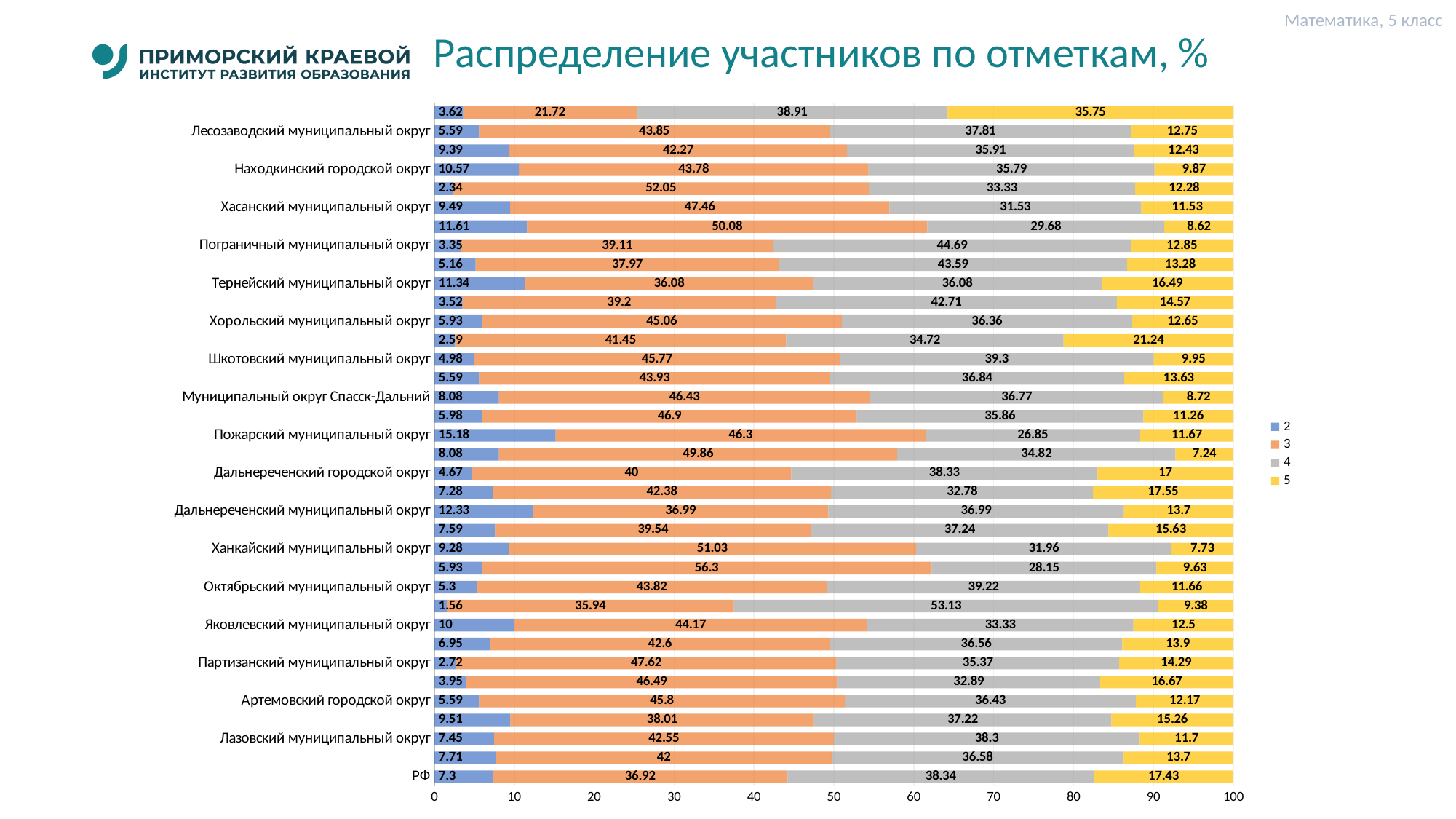

Математика, 5 класс
# Распределение участников по отметкам, %

### Chart

| Category | 2 | 3 | 4 | 5 |
|---|---|---|---|---|
| РФ | 7.3 | 36.92 | 38.34 | 17.43 |
| Приморский край | 7.71 | 42.0 | 36.58 | 13.7 |
| Лазовский муниципальный округ | 7.45 | 42.55 | 38.3 | 11.7 |
| Владивостокский городской округ | 9.51 | 38.01 | 37.22 | 15.26 |
| Артемовский городской округ | 5.59 | 45.8 | 36.43 | 12.17 |
| Кавалеровский муниципальный округ | 3.95 | 46.49 | 32.89 | 16.67 |
| Партизанский муниципальный округ | 2.72 | 47.62 | 35.37 | 14.29 |
| Черниговский муниципальный округ | 6.95 | 42.6 | 36.56 | 13.9 |
| Яковлевский муниципальный округ | 10.0 | 44.17 | 33.33 | 12.5 |
| Ольгинский муниципальный округ | 1.56 | 35.94 | 53.13 | 9.38 |
| Октябрьский муниципальный округ | 5.3 | 43.82 | 39.22 | 11.66 |
| Анучинский муниципальный округ | 5.93 | 56.3 | 28.15 | 9.63 |
| Ханкайский муниципальный округ | 9.28 | 51.03 | 31.96 | 7.73 |
| Городской округ Большой Камень | 7.59 | 39.54 | 37.24 | 15.63 |
| Дальнереченский муниципальный округ | 12.33 | 36.99 | 36.99 | 13.7 |
| Фокино | 7.28 | 42.38 | 32.78 | 17.55 |
| Дальнереченский городской округ | 4.67 | 40.0 | 38.33 | 17.0 |
| Михайловский муниципальный округ | 8.08 | 49.86 | 34.82 | 7.24 |
| Пожарский муниципальный округ | 15.18 | 46.3 | 26.85 | 11.67 |
| Муниципальный округ город Партизанск | 5.98 | 46.9 | 35.86 | 11.26 |
| Муниципальный округ Спасск-Дальний | 8.08 | 46.43 | 36.77 | 8.72 |
| Уссурийский городской округ | 5.59 | 43.93 | 36.84 | 13.63 |
| Шкотовский муниципальный округ | 4.98 | 45.77 | 39.3 | 9.95 |
| Кировский муниципальный округ | 2.59 | 41.45 | 34.72 | 21.24 |
| Хорольский муниципальный округ | 5.93 | 45.06 | 36.36 | 12.65 |
| Чугуевский муниципальный округ | 3.52 | 39.2 | 42.71 | 14.57 |
| Тернейский муниципальный округ | 11.34 | 36.08 | 36.08 | 16.49 |
| Арсеньевский городской округ | 5.16 | 37.97 | 43.59 | 13.28 |
| Пограничный муниципальный округ | 3.35 | 39.11 | 44.69 | 12.85 |
| Надеждинский муниципальный район | 11.61 | 50.08 | 29.68 | 8.62 |
| Хасанский муниципальный округ | 9.49 | 47.46 | 31.53 | 11.53 |
| Красноармейский муниципальный округ | 2.34 | 52.05 | 33.33 | 12.28 |
| Находкинский городской округ | 10.57 | 43.78 | 35.79 | 9.87 |
| Дальнегорский муниципальный округ | 9.39 | 42.27 | 35.91 | 12.43 |
| Лесозаводский муниципальный округ | 5.59 | 43.85 | 37.81 | 12.75 |
| Приморский край (региональное подчинение) | 3.62 | 21.72 | 38.91 | 35.75 |